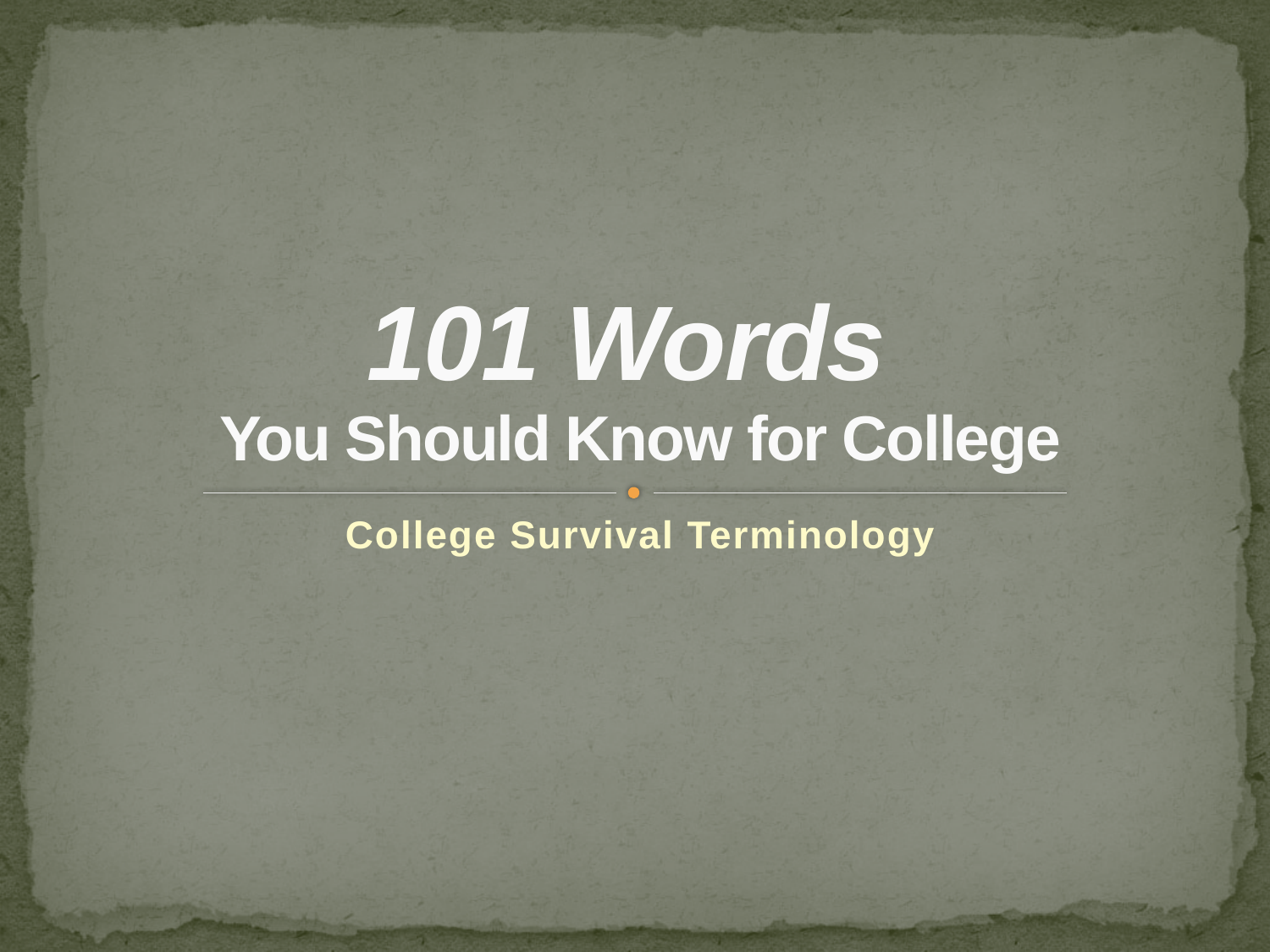

# 101 Words You Should Know for College
College Survival Terminology